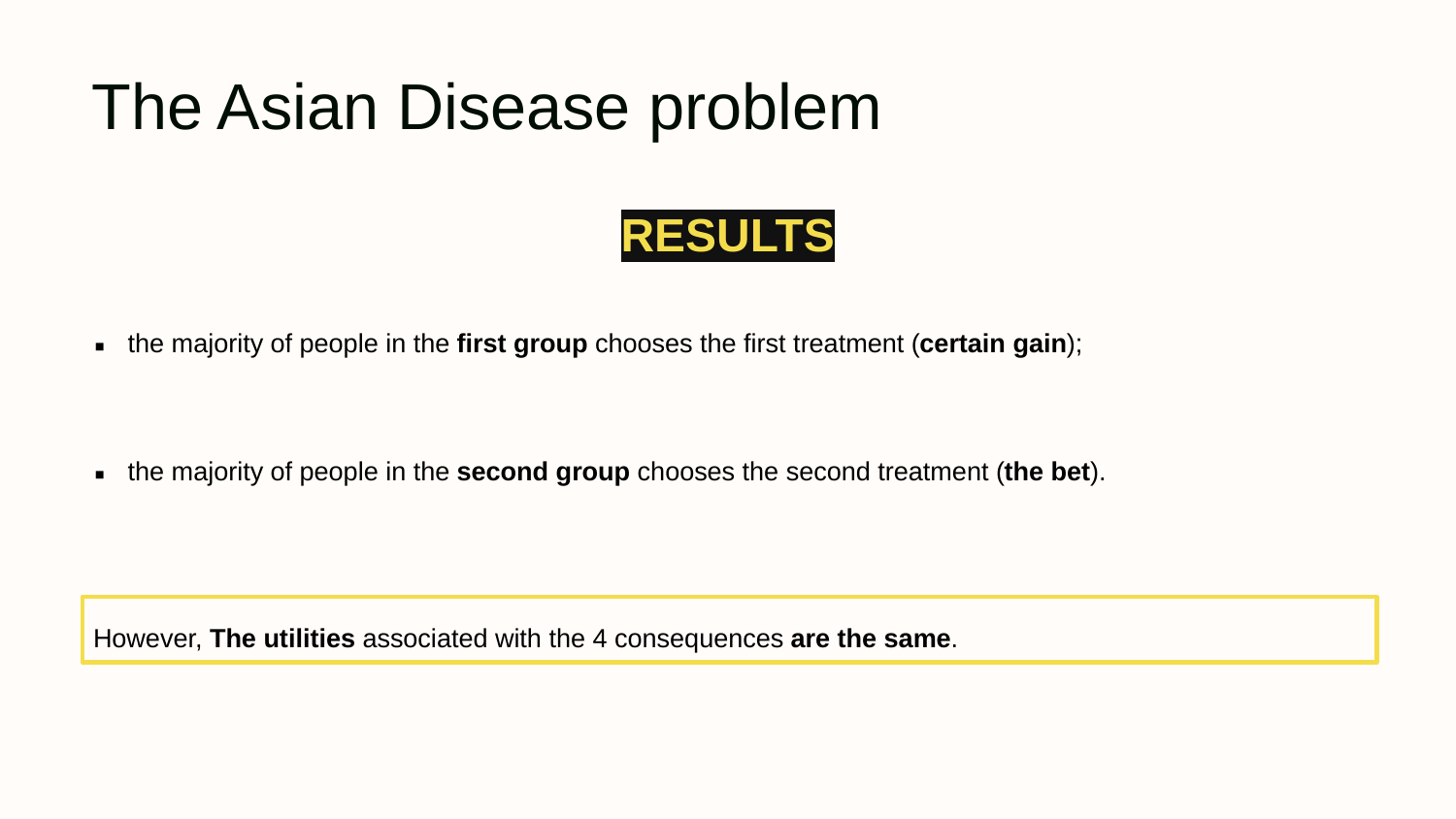

The Asian Disease problem
RESULTS

the majority of people in the first group chooses the first treatment (certain gain);

the majority of people in the second group chooses the second treatment (the bet).

However, The utilities associated with the 4 consequences are the same.